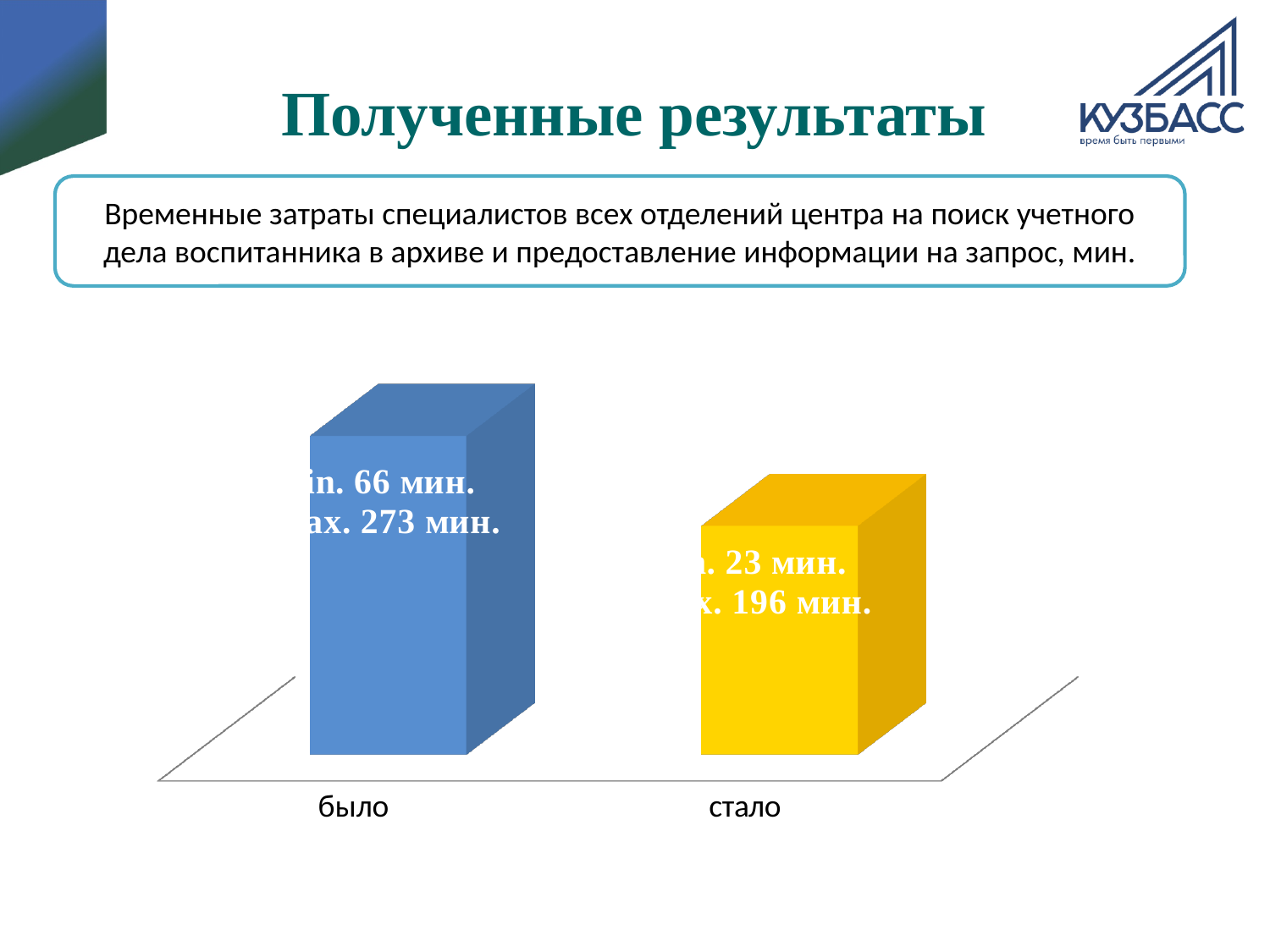

Полученные результаты
Временные затраты специалистов всех отделений центра на поиск учетного дела воспитанника в архиве и предоставление информации на запрос, мин.

[unsupported chart]